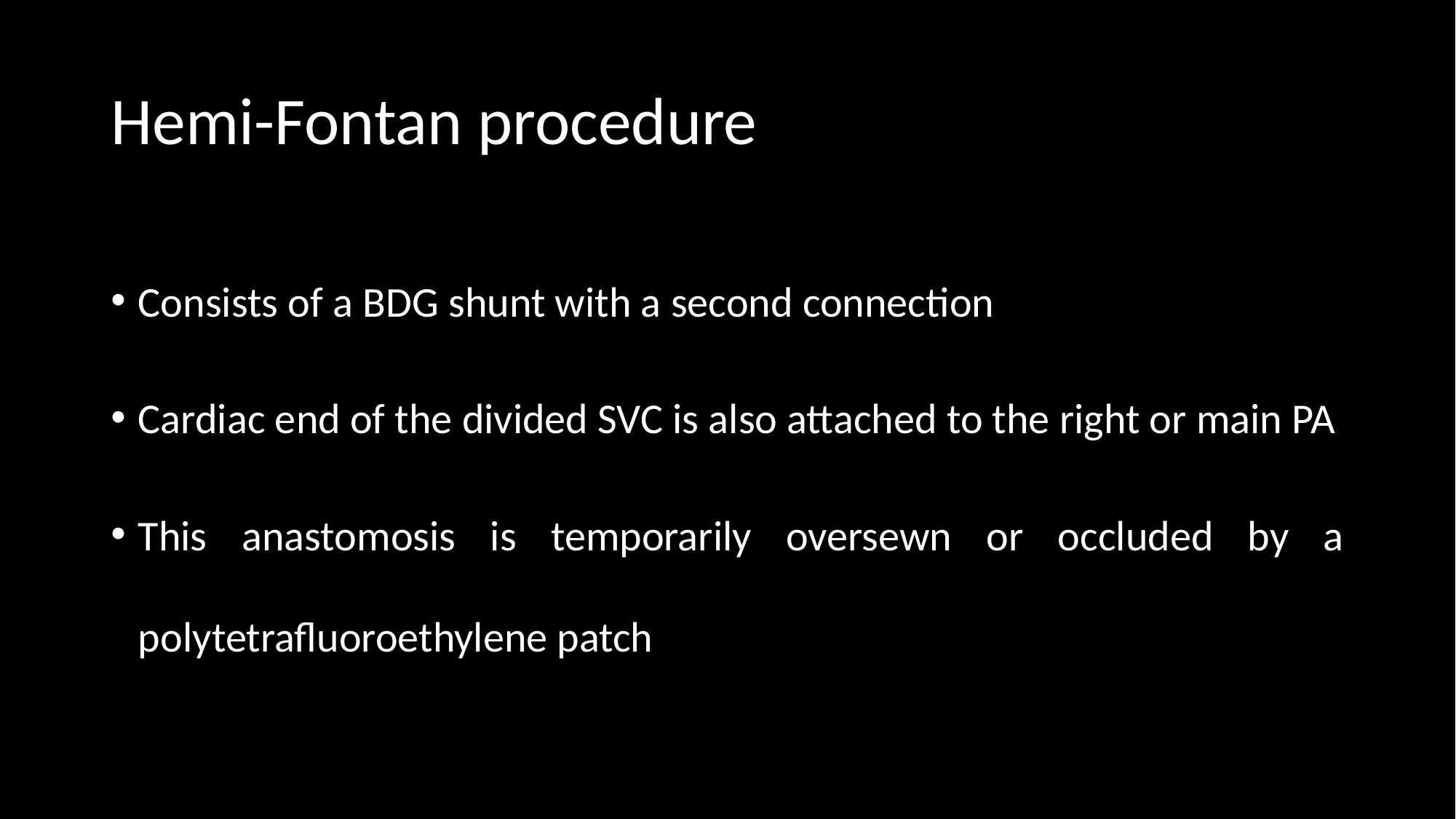

# Hemi-Fontan procedure
Consists of a BDG shunt with a second connection
Cardiac end of the divided SVC is also attached to the right or main PA
This anastomosis is temporarily oversewn or occluded by a polytetrafluoroethylene patch